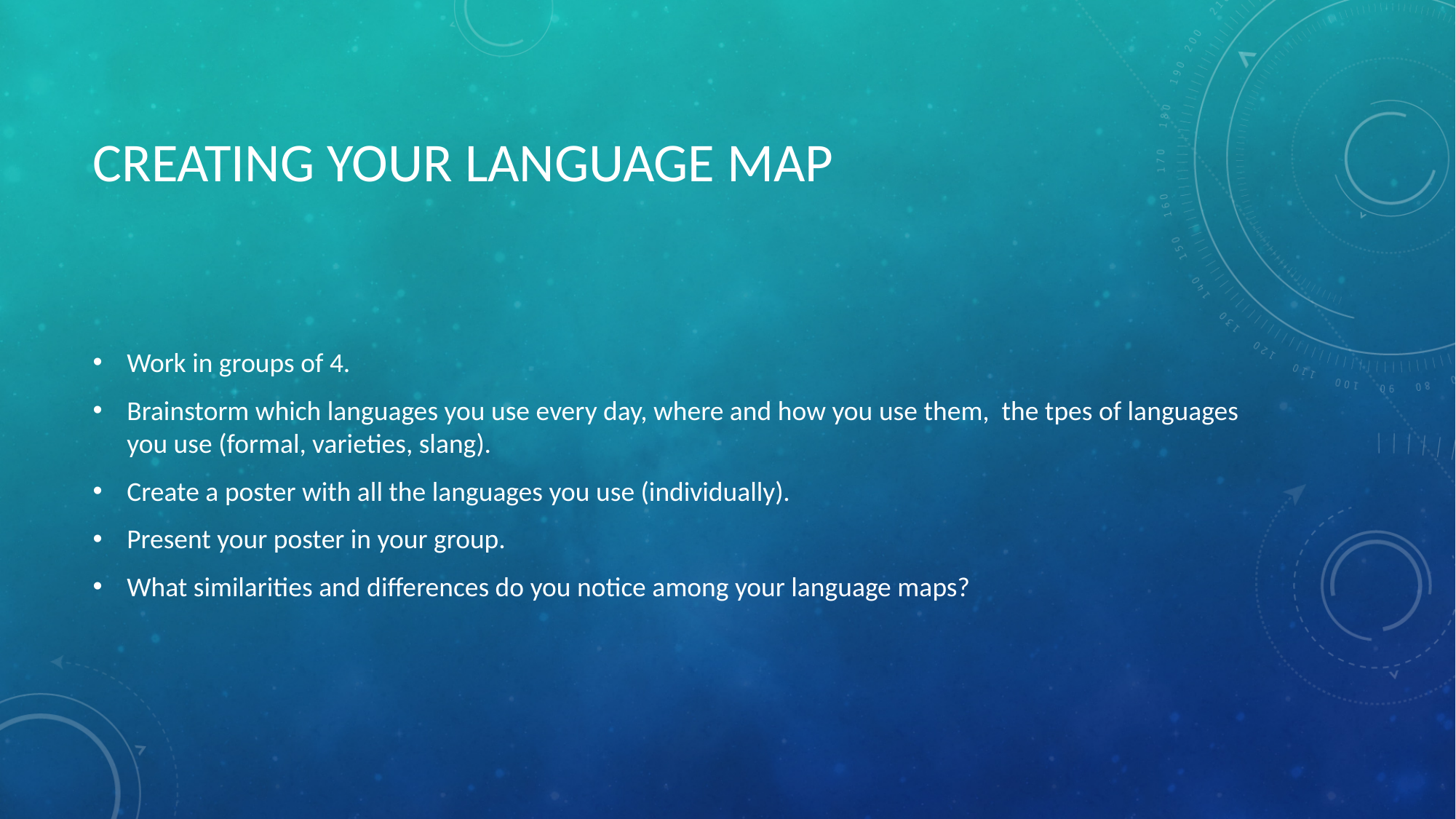

# Creating your language map
Work in groups of 4.
Brainstorm which languages you use every day, where and how you use them,  the tpes of languages you use (formal, varieties, slang).
Create a poster with all the languages you use (individually).
Present your poster in your group.
What similarities and differences do you notice among your language maps?